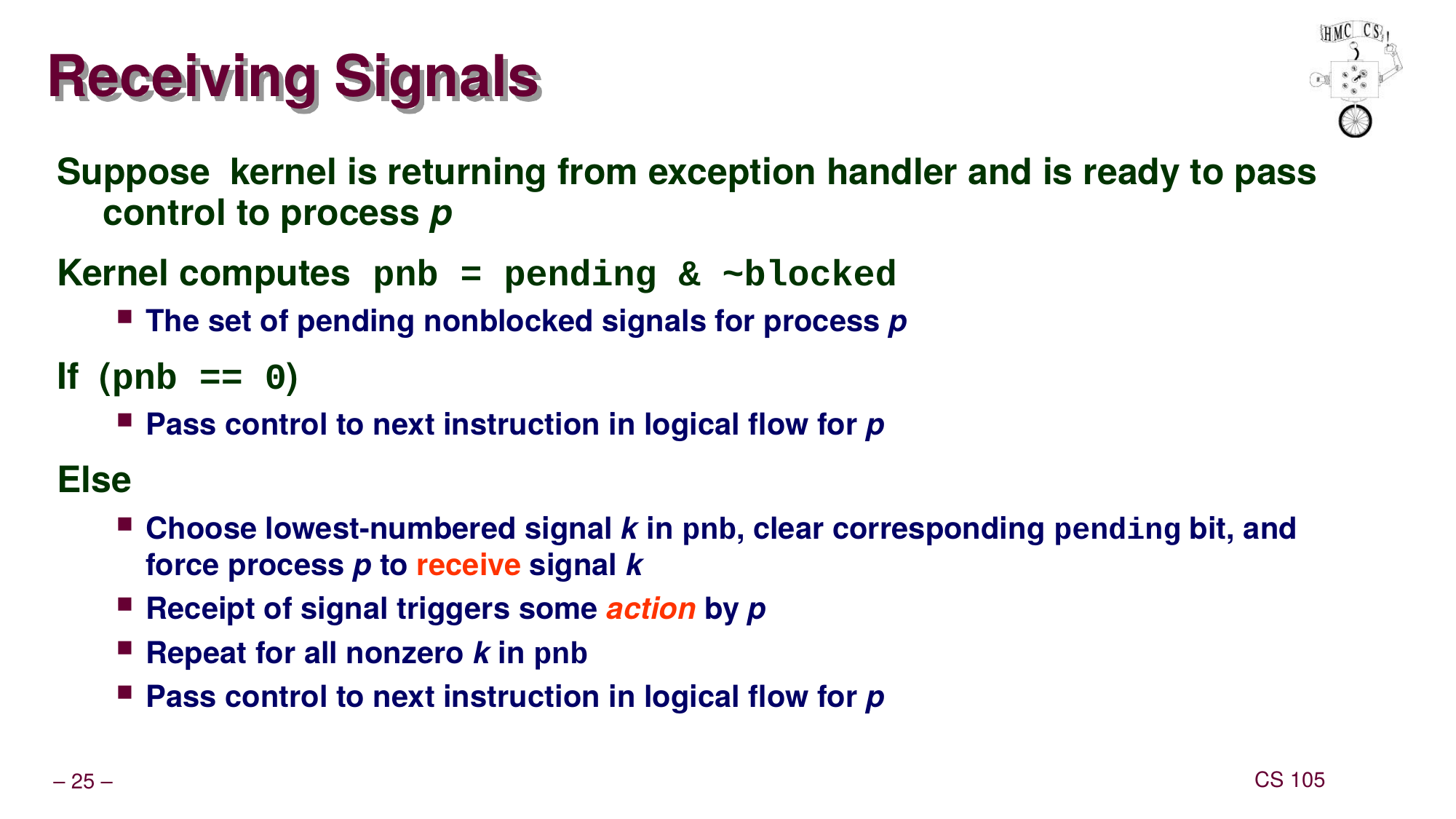

# Receiving Signals
Suppose  kernel is returning from exception handler and is ready to pass control to process p
Kernel computes pnb = pending & ~blocked
The set of pending nonblocked signals for process p
If  (pnb == 0)
Pass control to next instruction in logical flow for p
Else
Choose lowest-numbered signal k in pnb, clear corresponding pending bit, and force process p to receive signal k
Receipt of signal triggers some action by p
Repeat for all nonzero k in pnb
Pass control to next instruction in logical flow for p